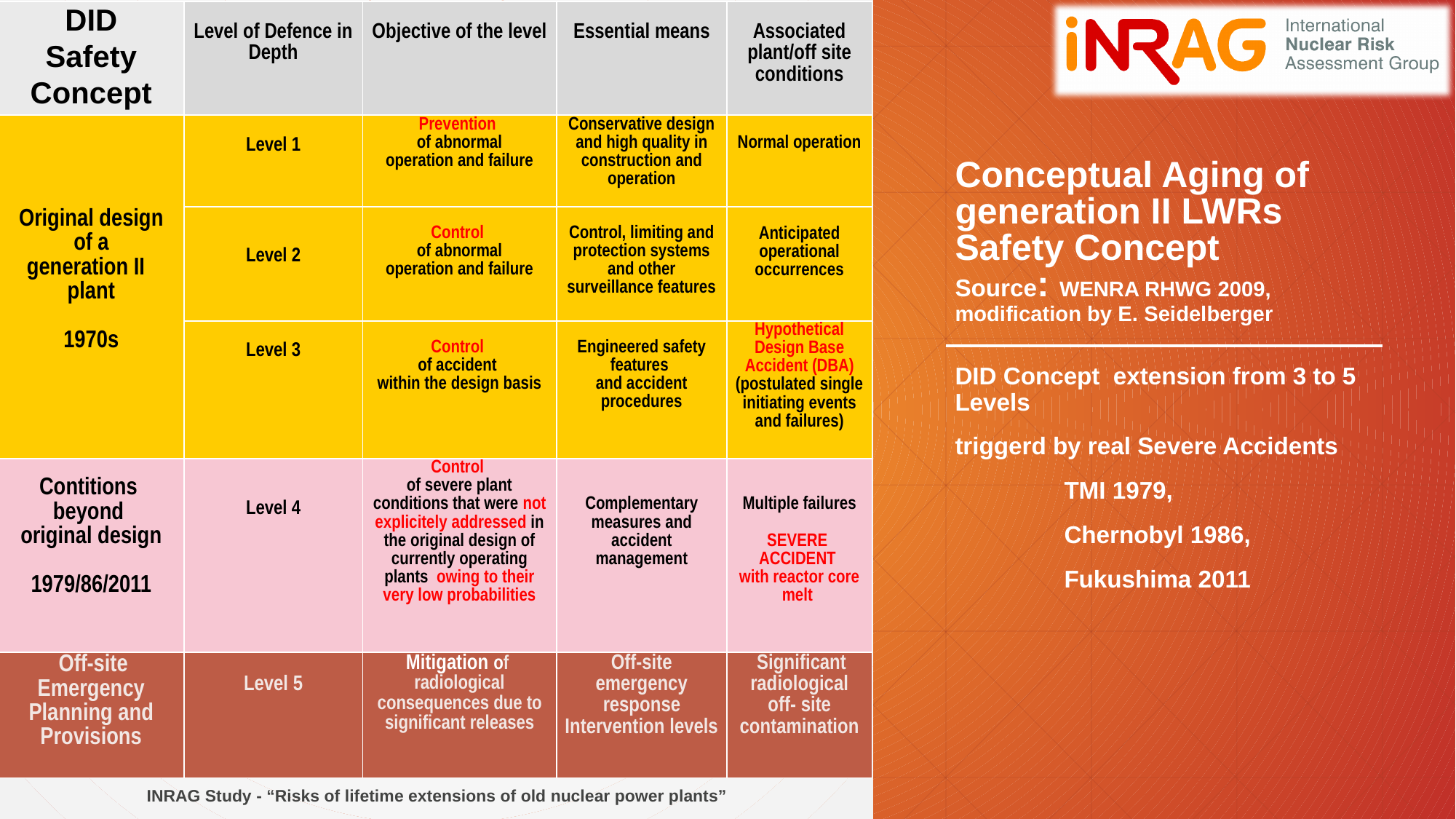

| DID Safety Concept | Level of Defence in Depth | Objective of the level | Essential means | Associated plant/off site conditions |
| --- | --- | --- | --- | --- |
| Original design of a generation II plant 1970s | Level 1 | Prevention of abnormal operation and failure | Conservative design and high quality in construction and operation | Normal operation |
|  | Level 2 | Control of abnormal operation and failure | Control, limiting and protection systems and other surveillance features | Anticipated operational occurrences |
|  | Level 3 | Control of accident within the design basis | Engineered safety features and accident procedures | Hypothetical Design Base Accident (DBA) (postulated single initiating events and failures) |
| Contitions beyond original design 1979/86/2011 | Level 4 | Control of severe plant conditions that were not explicitely addressed in the original design of currently operating plants owing to their very low probabilities | Complementary measures and accident management | Multiple failures   SEVERE ACCIDENT with reactor core melt |
| Off-site Emergency Planning and Provisions | Level 5 | Mitigation of radiological consequences due to significant releases | Off-site emergency response Intervention levels | Significant radiological off- site contamination |

# Conceptual Aging of generation II LWRs Safety Concept Source: WENRA RHWG 2009, modification by E. Seidelberger
DID Concept  extension from 3 to 5 Levels
triggerd by real Severe Accidents
	TMI 1979,
	Chernobyl 1986,
	Fukushima 2011
INRAG Study - “Risks of lifetime extensions of old nuclear power plants”